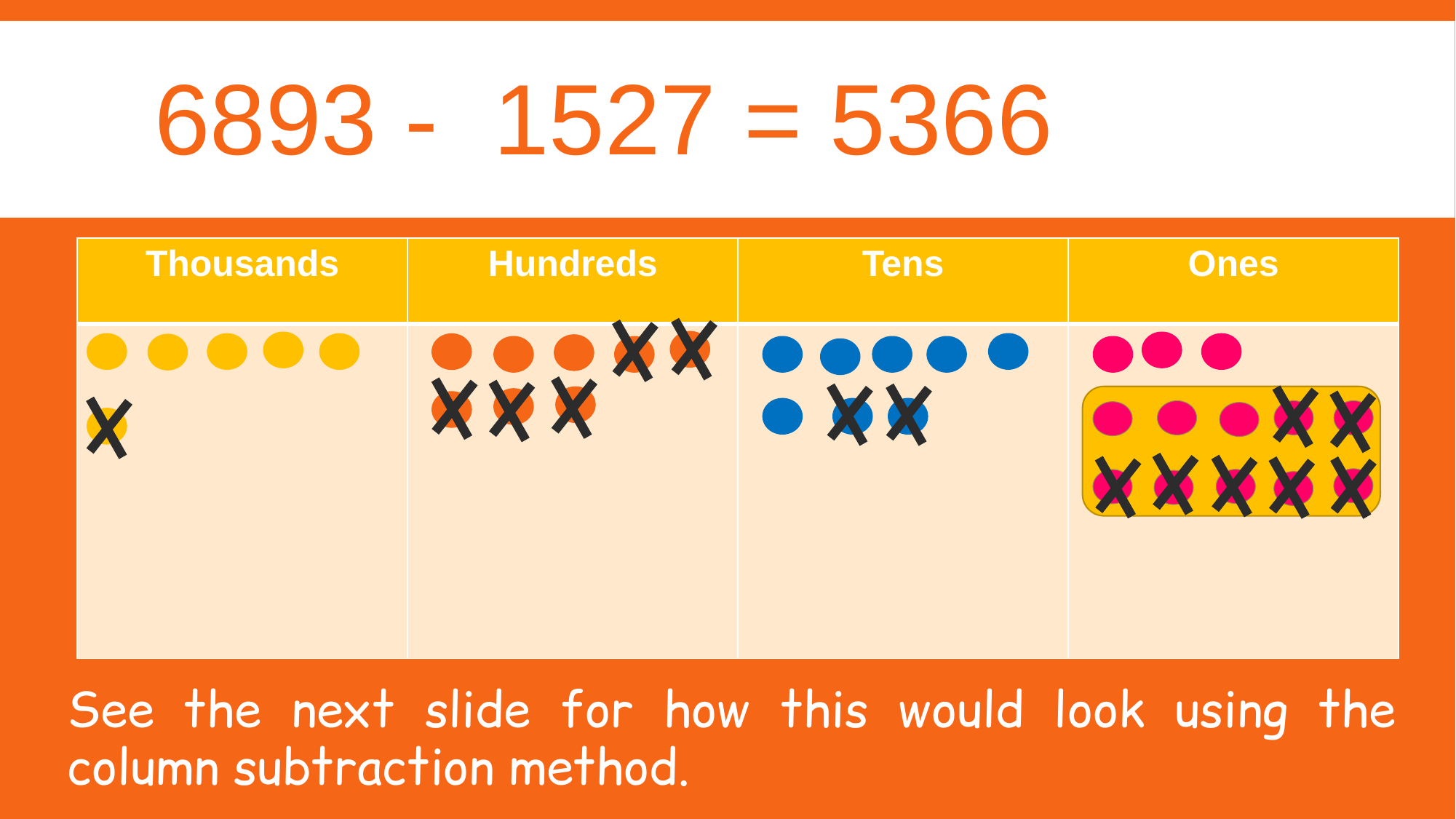

# 6893 -  1527 = 5366
| Thousands | Hundreds | Tens | Ones |
| --- | --- | --- | --- |
|  |  |  |  |

See the next slide for how this would look using the column subtraction method.